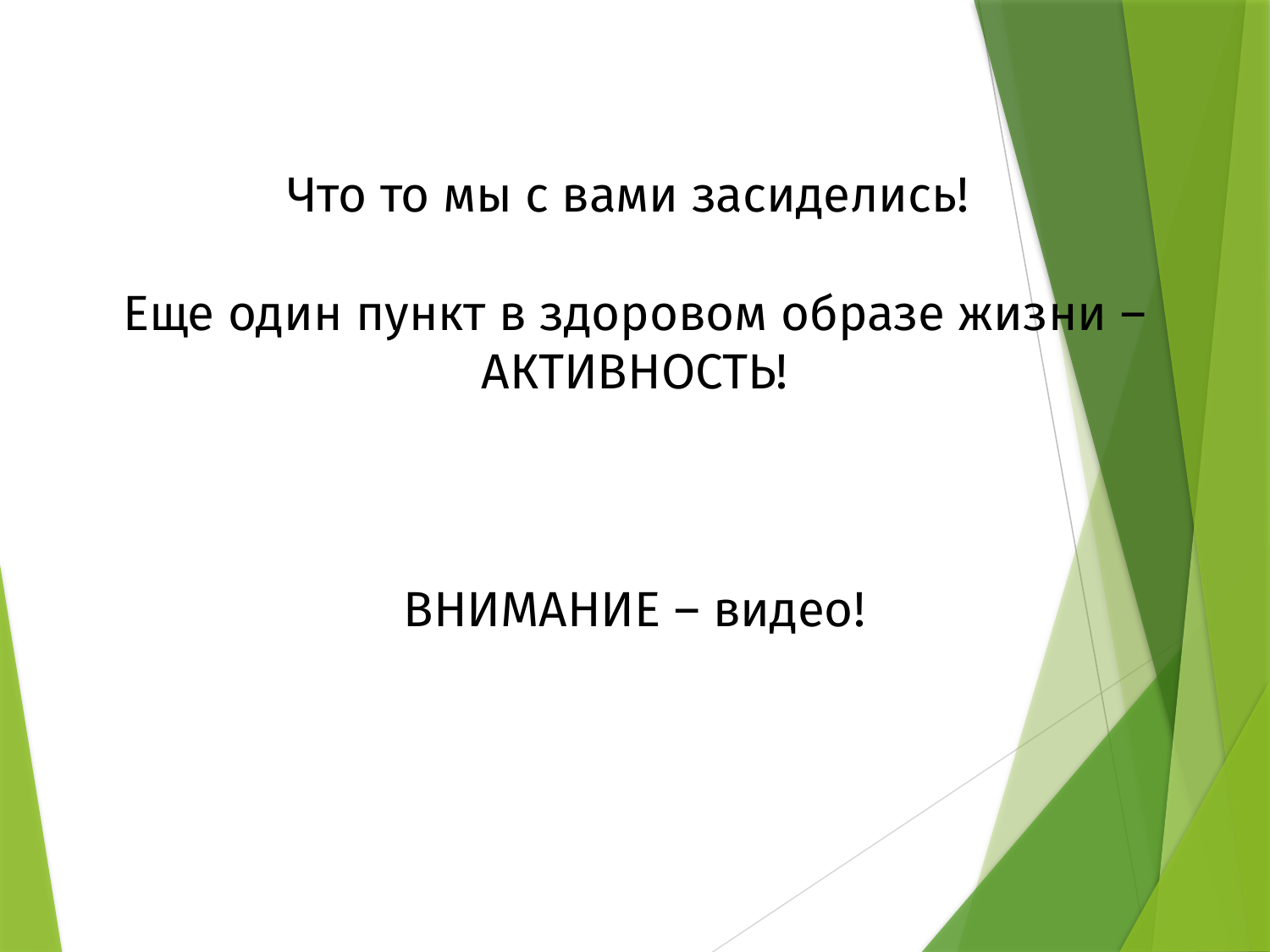

Что то мы с вами засиделись!

Еще один пункт в здоровом образе жизни –
АКТИВНОСТЬ!

ВНИМАНИЕ – видео!